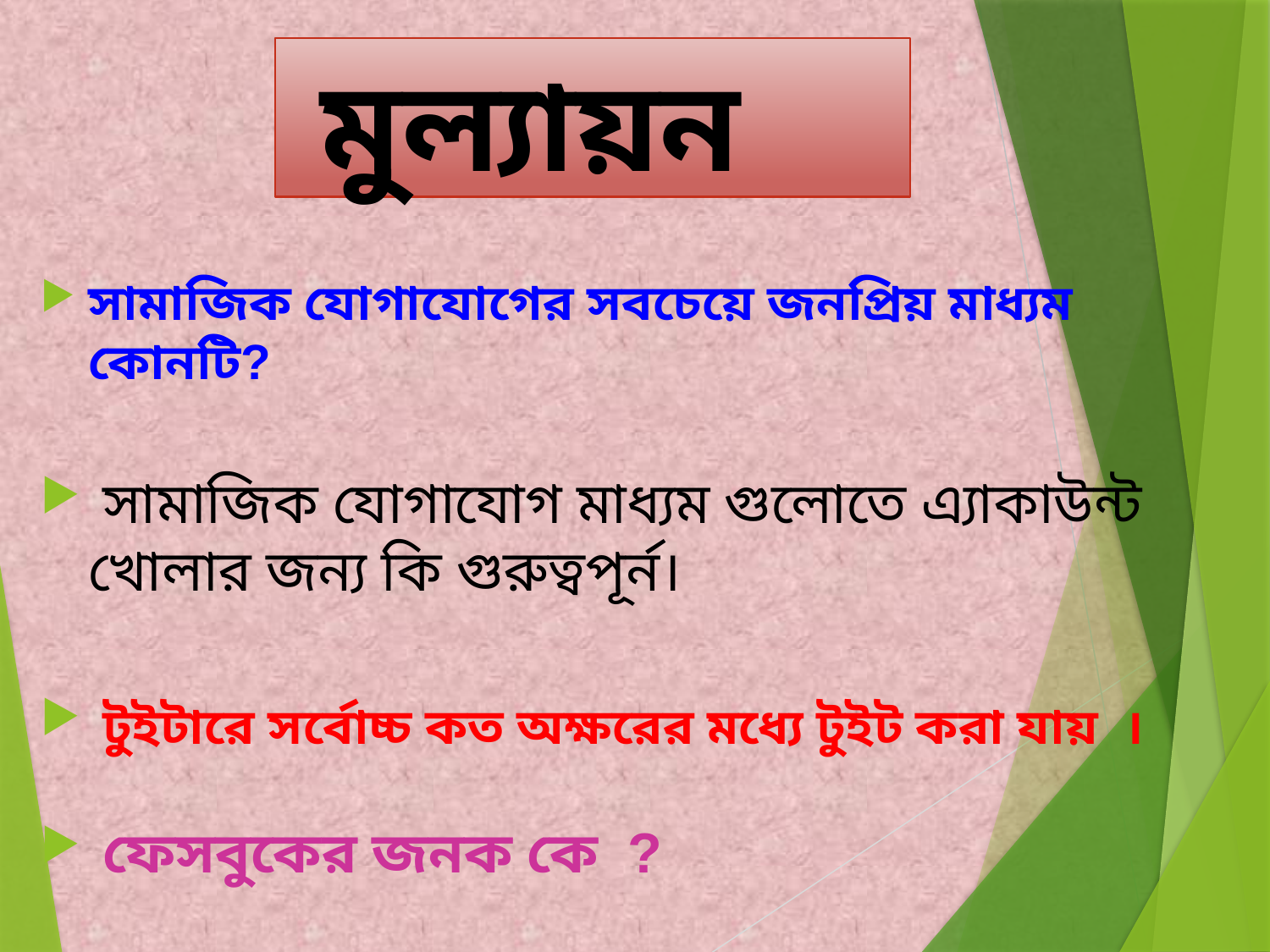

# মুল্যায়ন
সামাজিক যোগাযোগের সবচেয়ে জনপ্রিয় মাধ্যম কোনটি?

 সামাজিক যোগাযোগ মাধ্যম গুলোতে এ্যাকাউন্ট খোলার জন্য কি গুরুত্বপূর্ন।

 টুইটারে সর্বোচ্চ কত অক্ষরের মধ্যে টুইট করা যায়  ।

 ফেসবুকের জনক কে  ?